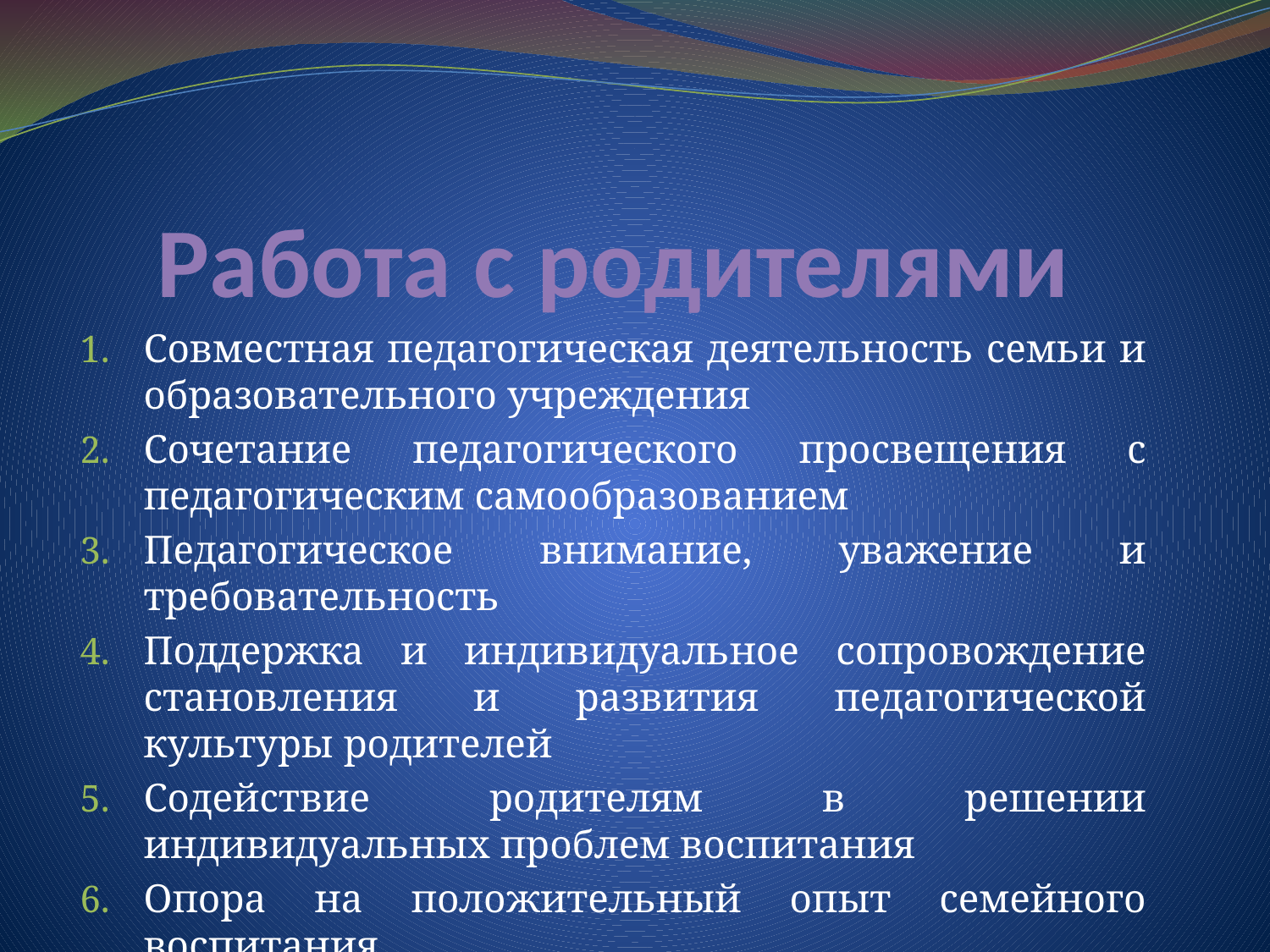

# Работа с родителями
Совместная педагогическая деятельность семьи и образовательного учреждения
Сочетание педагогического просвещения с педагогическим самообразованием
Педагогическое внимание, уважение и требовательность
Поддержка и индивидуальное сопровождение становления и развития педагогической культуры родителей
Содействие родителям в решении индивидуальных проблем воспитания
Опора на положительный опыт семейного воспитания